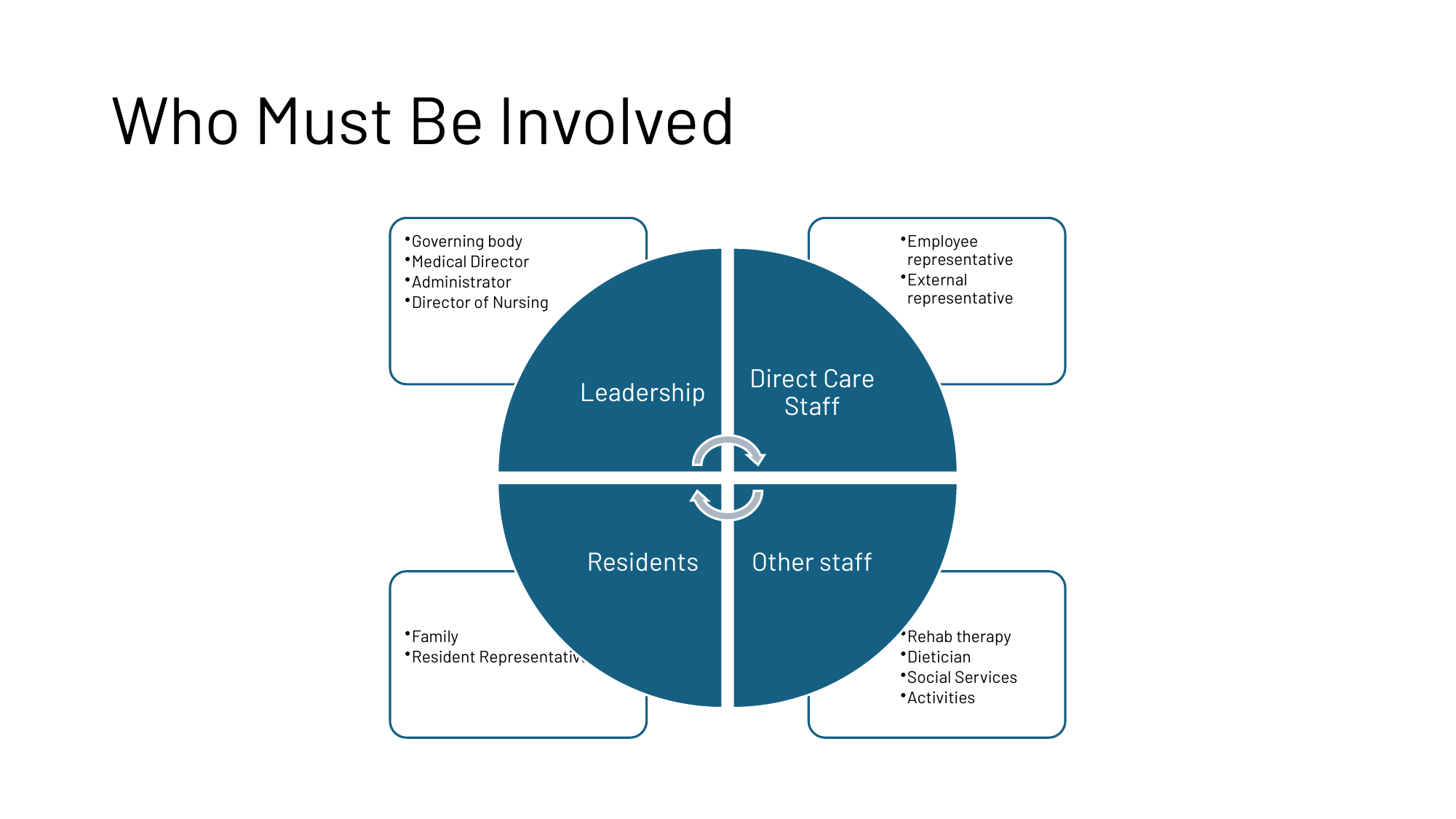

# Who Must Be Involved
Rehab therapy
Dietician
Social Services
Activities
Family
Resident Representative
Employee representative
External representative
Governing body
Medical Director
Administrator
Director of Nursing
Leadership
Direct Care Staff
Other staff
Residents